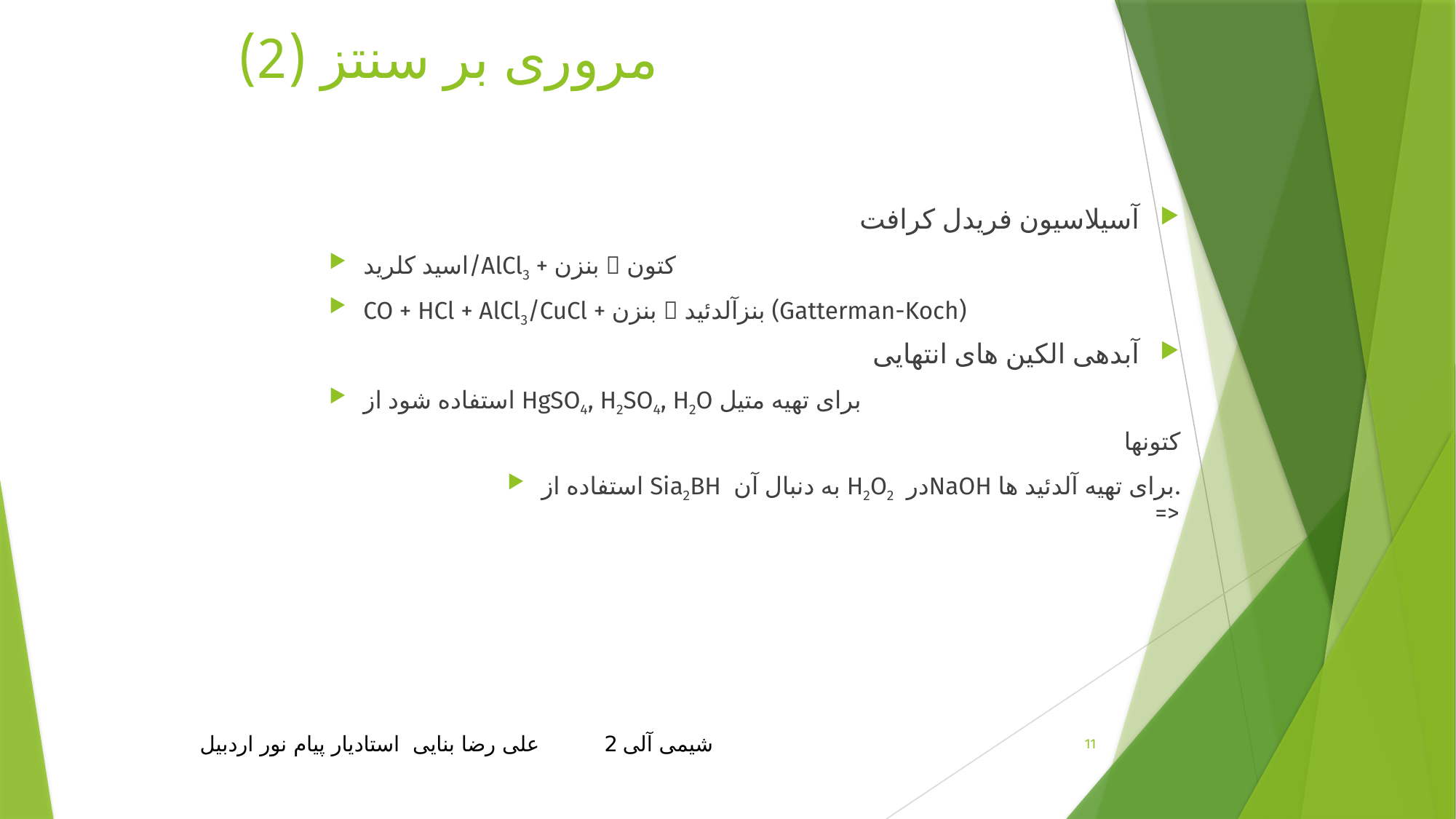

# مروری بر سنتز (2)
آسیلاسیون فریدل کرافت
اسید کلرید/AlCl3 + بنزن → کتون
CO + HCl + AlCl3/CuCl + بنزن → بنزآلدئید (Gatterman-Koch)
آبدهی الکین های انتهایی
استفاده شود از HgSO4, H2SO4, H2O برای تهیه متیل
 کتونها
استفاده از Sia2BH  به دنبال آن H2O2  درNaOH برای تهیه آلدئید ها.
                                                                =>
شیمی آلی 2          علی رضا بنایی  استادیار پیام نور اردبیل
11